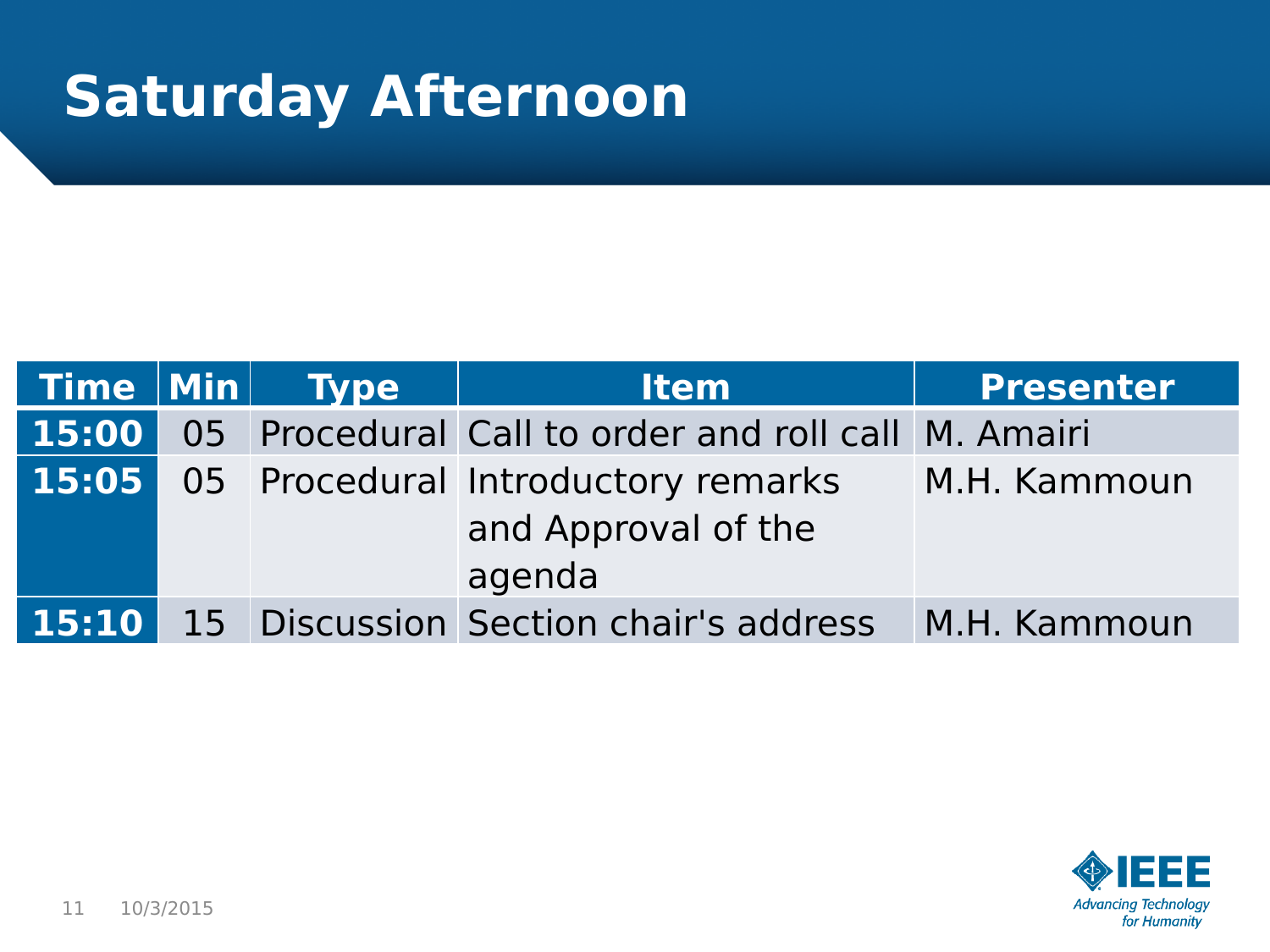

# Saturday Afternoon
| Time | Min | Type | Item | Presenter |
| --- | --- | --- | --- | --- |
| 15:00 | 05 | Procedural | Call to order and roll call | M. Amairi |
| 15:05 | 05 | Procedural | Introductory remarks and Approval of the agenda | M.H. Kammoun |
| 15:10 | 15 | Discussion | Section chair's address | M.H. Kammoun |
11
10/3/2015